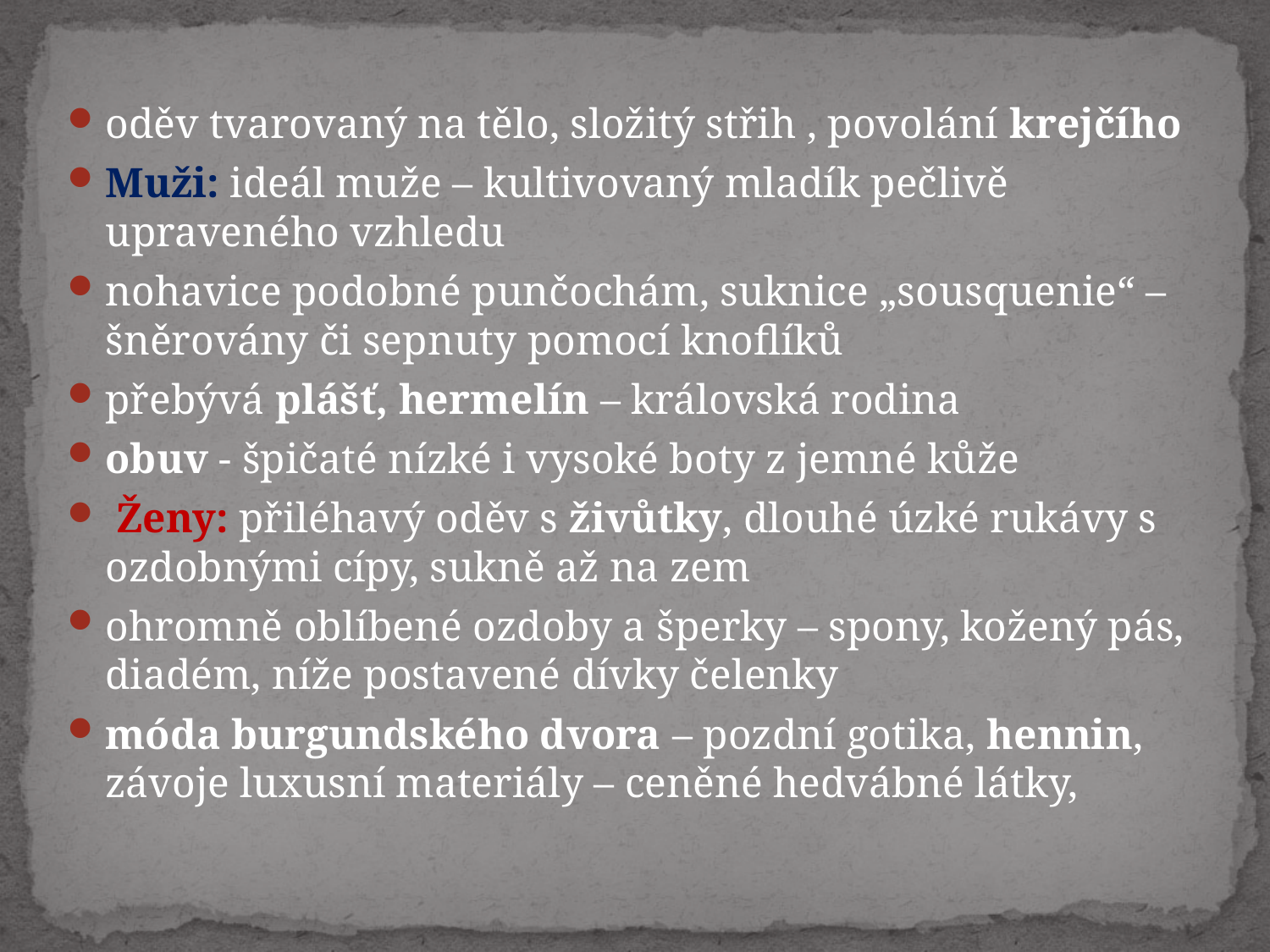

oděv tvarovaný na tělo, složitý střih , povolání krejčího
Muži: ideál muže – kultivovaný mladík pečlivě upraveného vzhledu
nohavice podobné punčochám, suknice „sousquenie“ – šněrovány či sepnuty pomocí knoflíků
přebývá plášť, hermelín – královská rodina
obuv - špičaté nízké i vysoké boty z jemné kůže
 Ženy: přiléhavý oděv s živůtky, dlouhé úzké rukávy s  ozdobnými cípy, sukně až na zem
ohromně oblíbené ozdoby a šperky – spony, kožený pás, diadém, níže postavené dívky čelenky
móda burgundského dvora – pozdní gotika, hennin, závoje luxusní materiály – ceněné hedvábné látky,